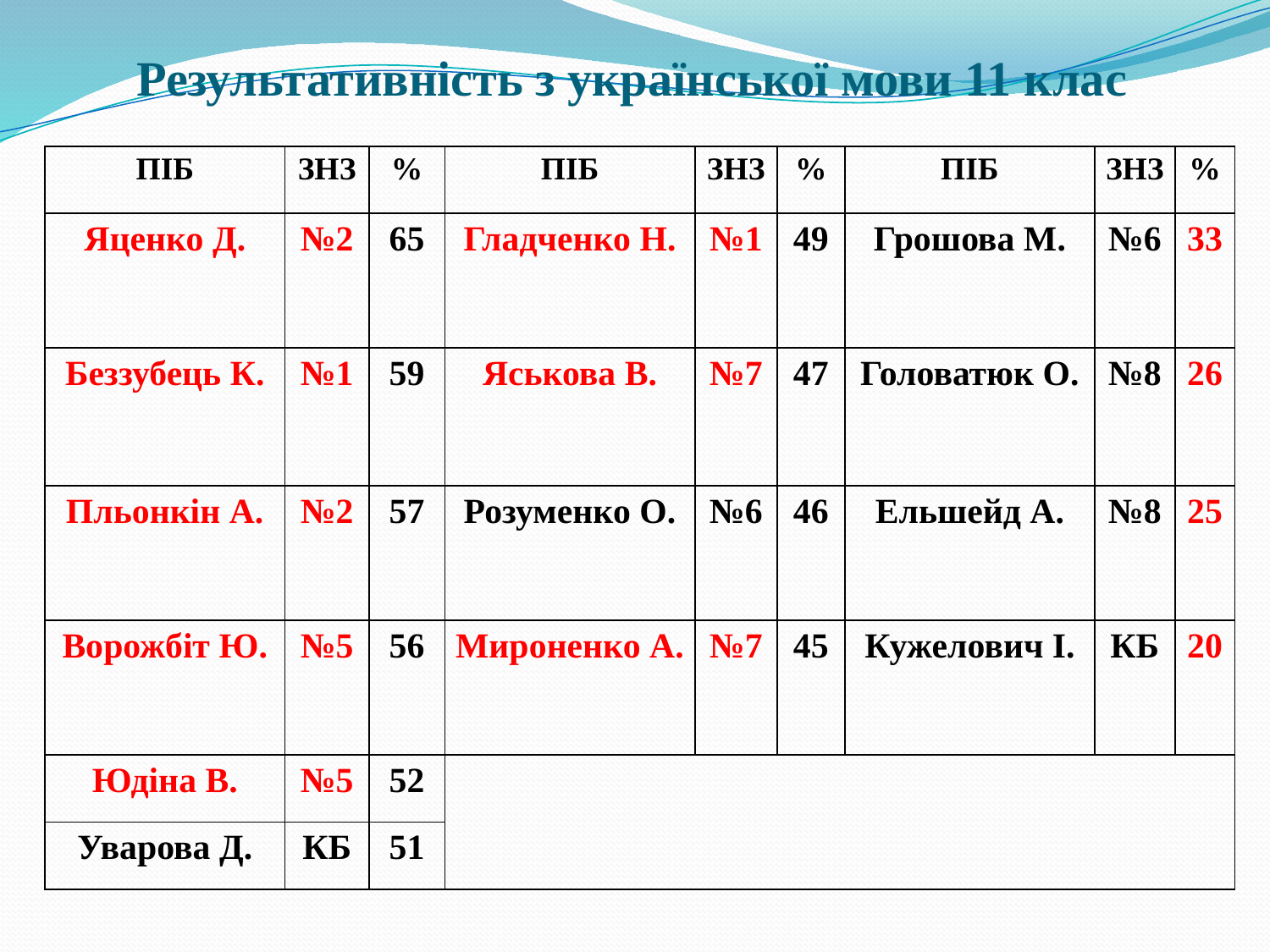

# Результативність з української мови 11 клас
| ПІБ | ЗНЗ | % | ПІБ | ЗНЗ | % | ПІБ | ЗНЗ | % |
| --- | --- | --- | --- | --- | --- | --- | --- | --- |
| Яценко Д. | №2 | 65 | Гладченко Н. | №1 | 49 | Грошова М. | №6 | 33 |
| Беззубець К. | №1 | 59 | Яськова В. | №7 | 47 | Головатюк О. | №8 | 26 |
| Пльонкін А. | №2 | 57 | Розуменко О. | №6 | 46 | Ельшейд А. | №8 | 25 |
| Ворожбіт Ю. | №5 | 56 | Мироненко А. | №7 | 45 | Кужелович І. | КБ | 20 |
| Юдіна В. | №5 | 52 |  |  |  |  |  |  |
| Уварова Д. | КБ | 51 |  |  |  |  |  |  |